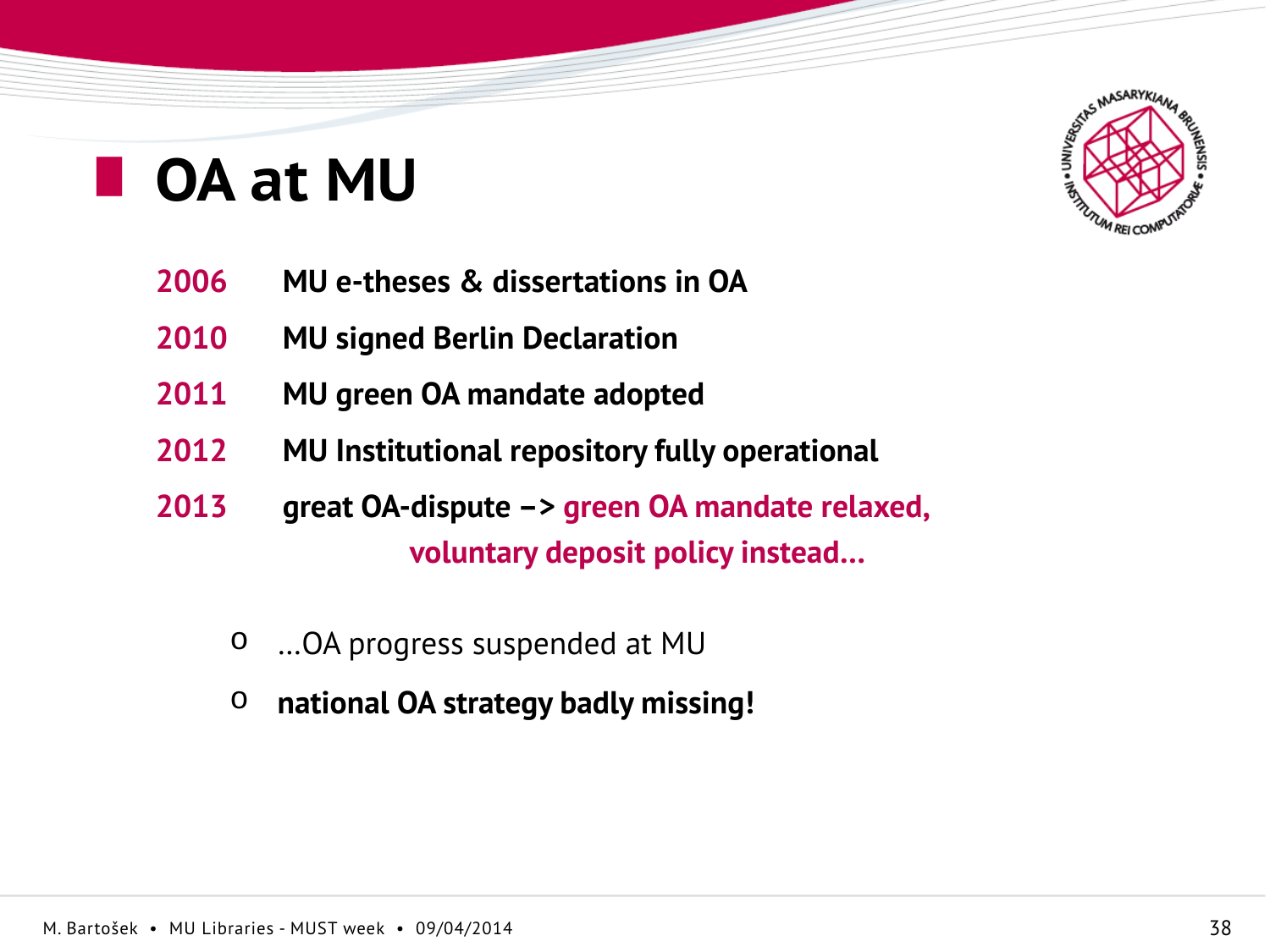

# OA at MU
2006	MU e-theses & dissertations in OA
2010	MU signed Berlin Declaration
2011	MU green OA mandate adopted
2012	MU Institutional repository fully operational
2013	great OA-dispute –> green OA mandate relaxed,
		voluntary deposit policy instead…
…OA progress suspended at MU
national OA strategy badly missing!

M. Bartošek  •  MU Libraries - MUST week  •  09/04/2014
38